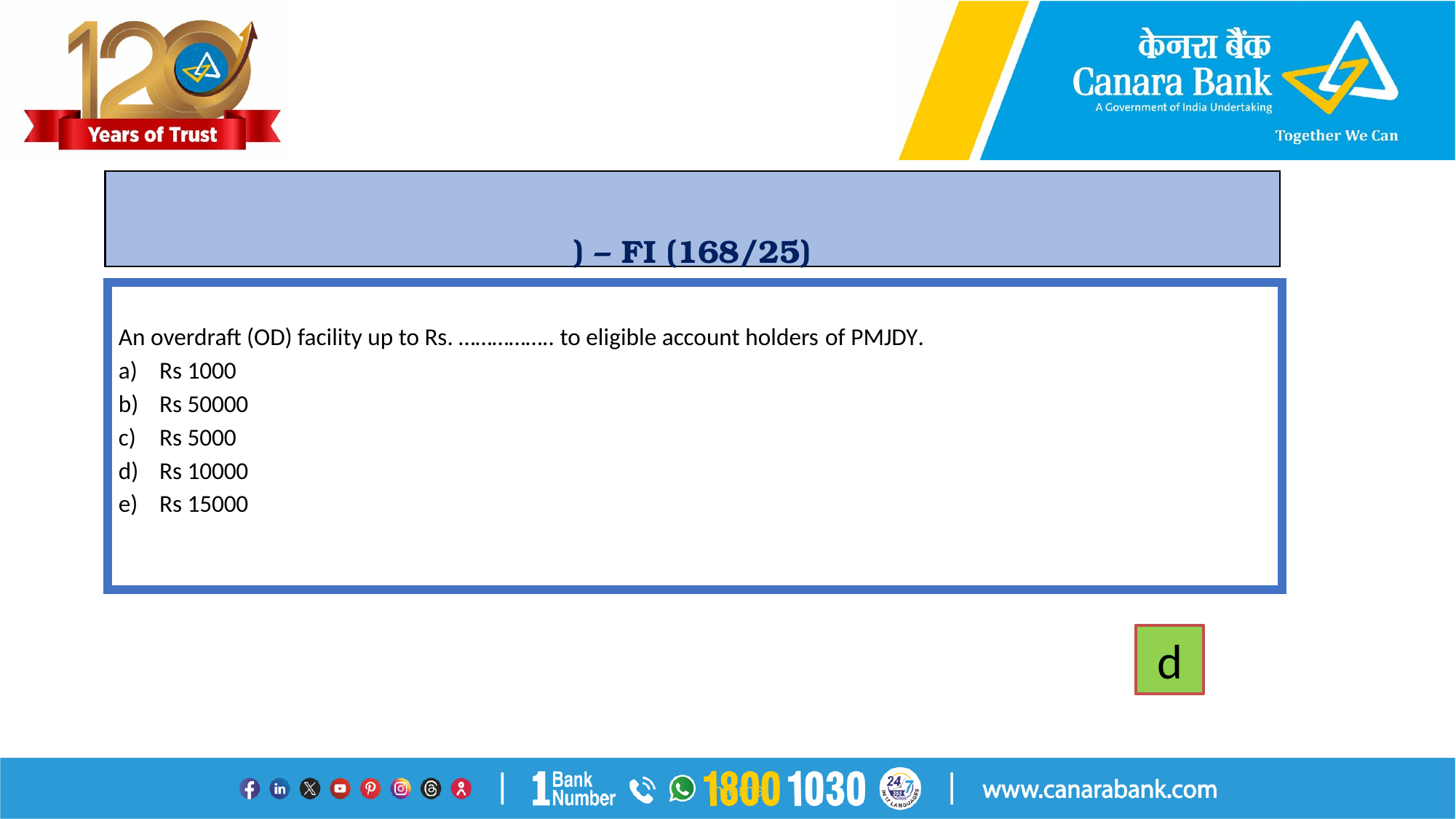

# ) – FI (168/25)

An overdraft (OD) facility up to Rs. …………….. to eligible account holders of PMJDY.
Rs 1000
Rs 50000
Rs 5000
Rs 10000
Rs 15000

d
Internal